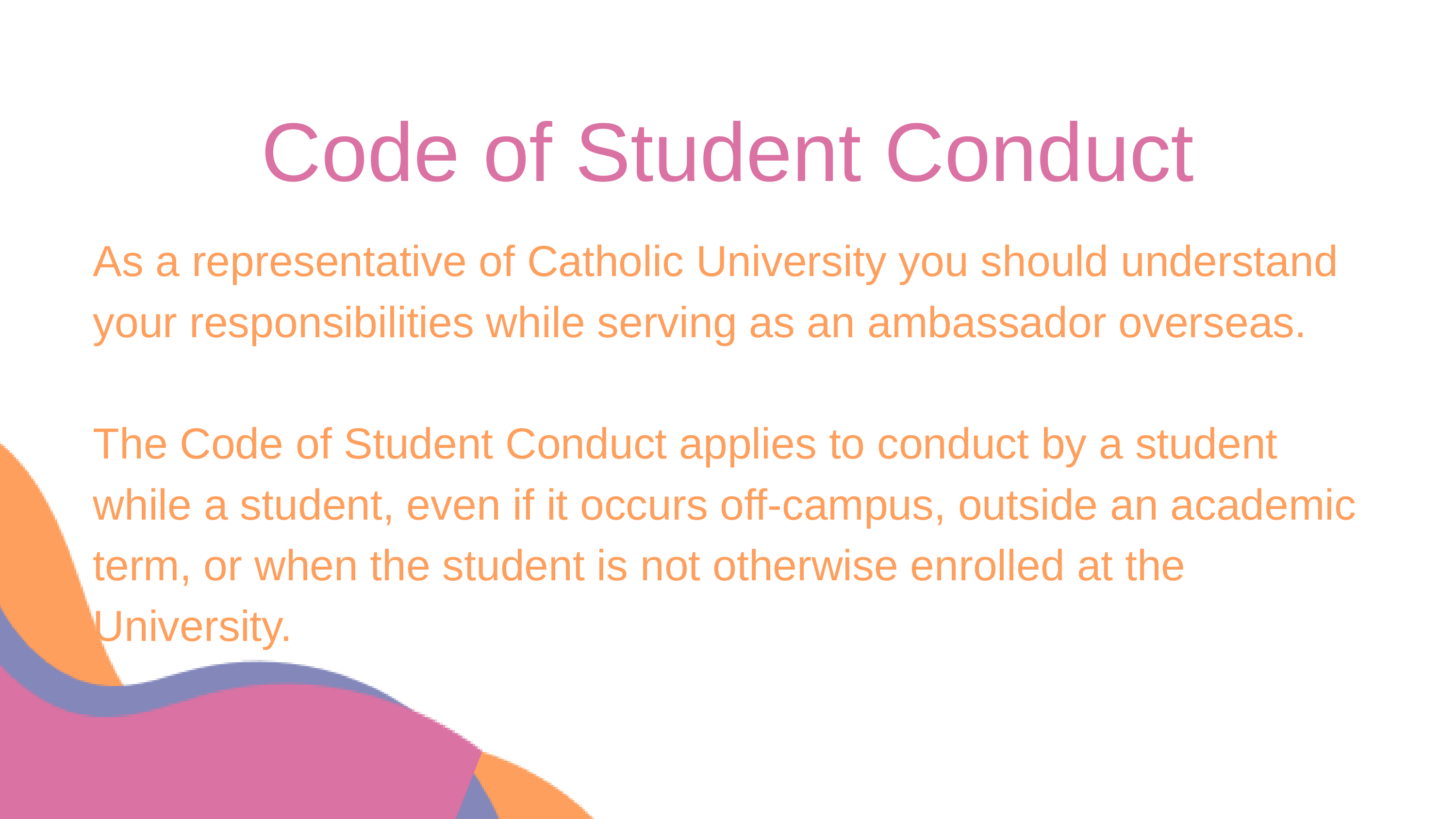

Code of Student Conduct

As a representative of Catholic University you should understand your responsibilities while serving as an ambassador overseas.

The Code of Student Conduct applies to conduct by a student while a student, even if it occurs off-campus, outside an academic term, or when the student is not otherwise enrolled at the University.